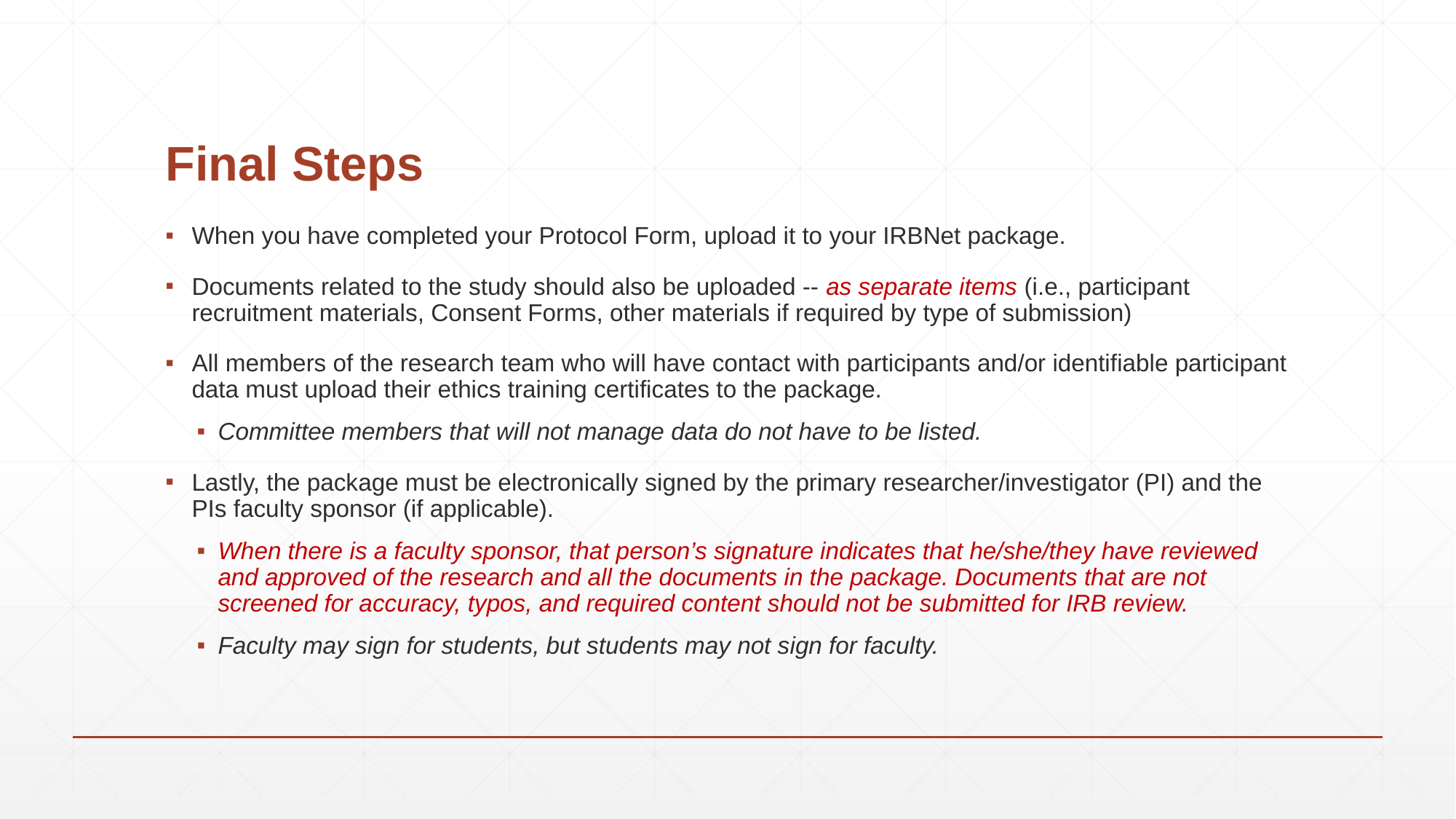

# Final Steps
When you have completed your Protocol Form, upload it to your IRBNet package.
Documents related to the study should also be uploaded -- as separate items (i.e., participant recruitment materials, Consent Forms, other materials if required by type of submission)
All members of the research team who will have contact with participants and/or identifiable participant data must upload their ethics training certificates to the package.
Committee members that will not manage data do not have to be listed.
Lastly, the package must be electronically signed by the primary researcher/investigator (PI) and the PIs faculty sponsor (if applicable).
When there is a faculty sponsor, that person’s signature indicates that he/she/they have reviewed and approved of the research and all the documents in the package. Documents that are not screened for accuracy, typos, and required content should not be submitted for IRB review.
Faculty may sign for students, but students may not sign for faculty.